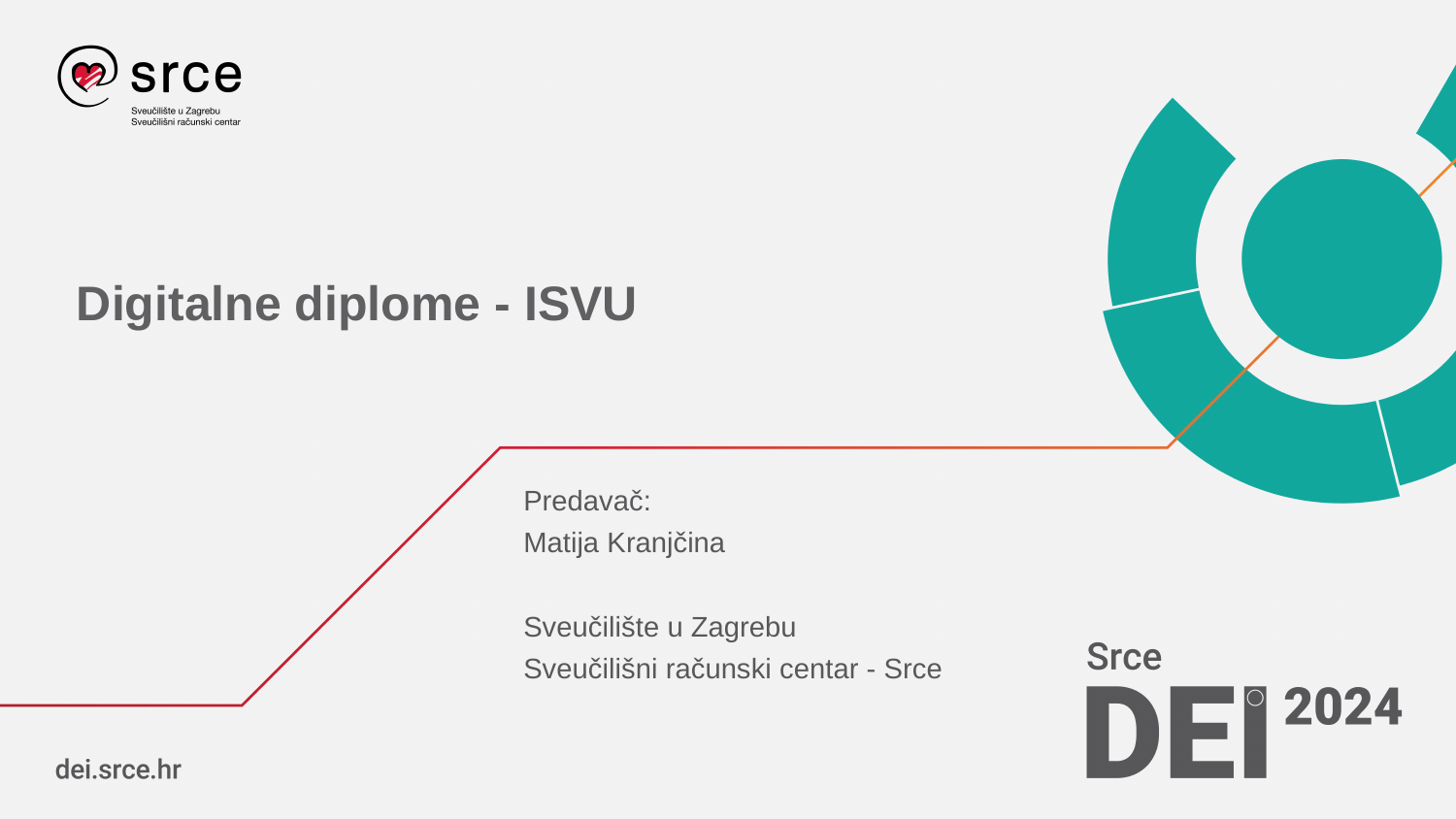

# Digitalne diplome - ISVU
Predavač:
Matija Kranjčina

Sveučilište u Zagrebu
Sveučilišni računski centar - Srce